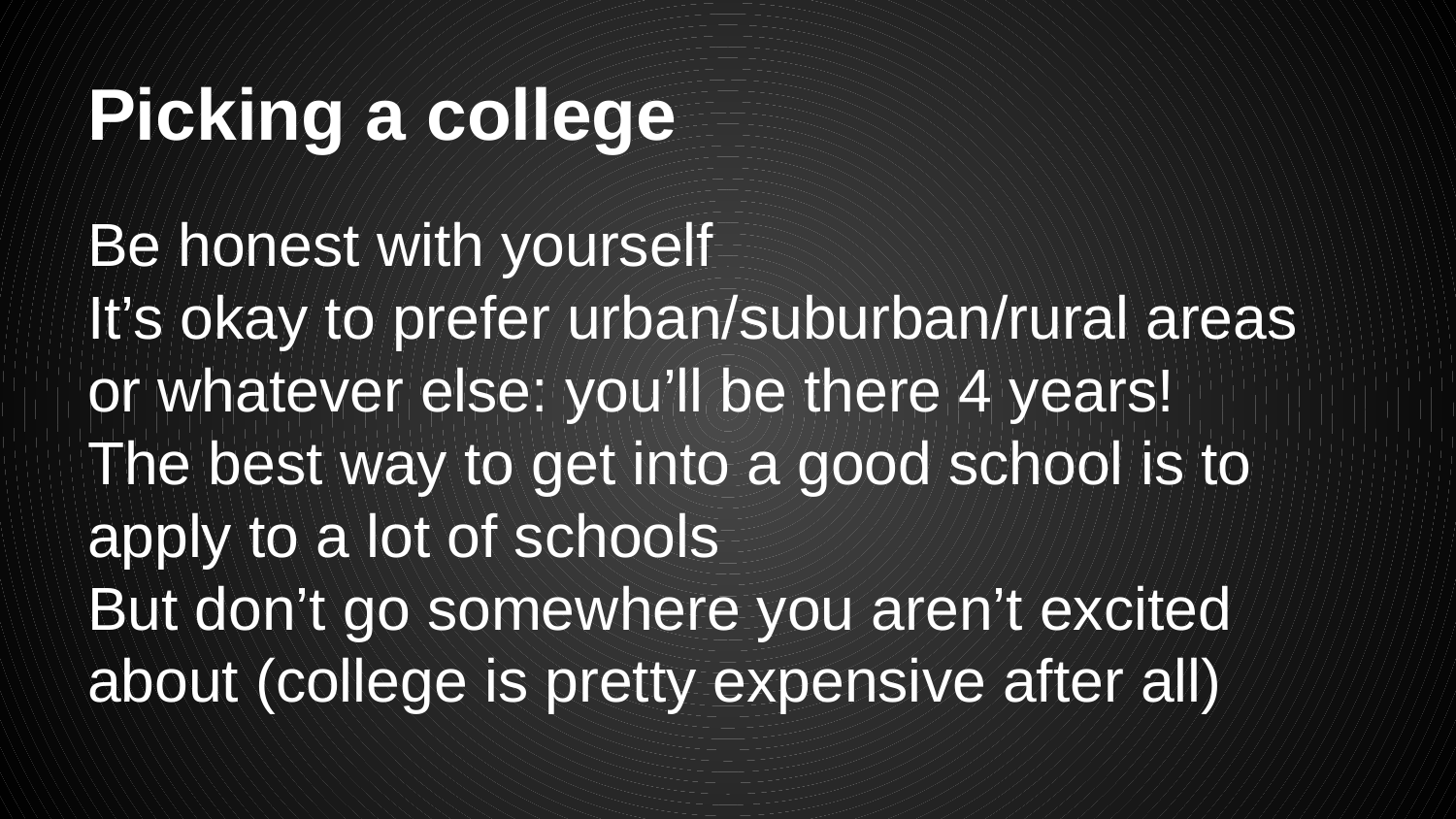

# Picking a college
Be honest with yourself
It’s okay to prefer urban/suburban/rural areas or whatever else: you’ll be there 4 years!
The best way to get into a good school is to apply to a lot of schools
But don’t go somewhere you aren’t excited about (college is pretty expensive after all)